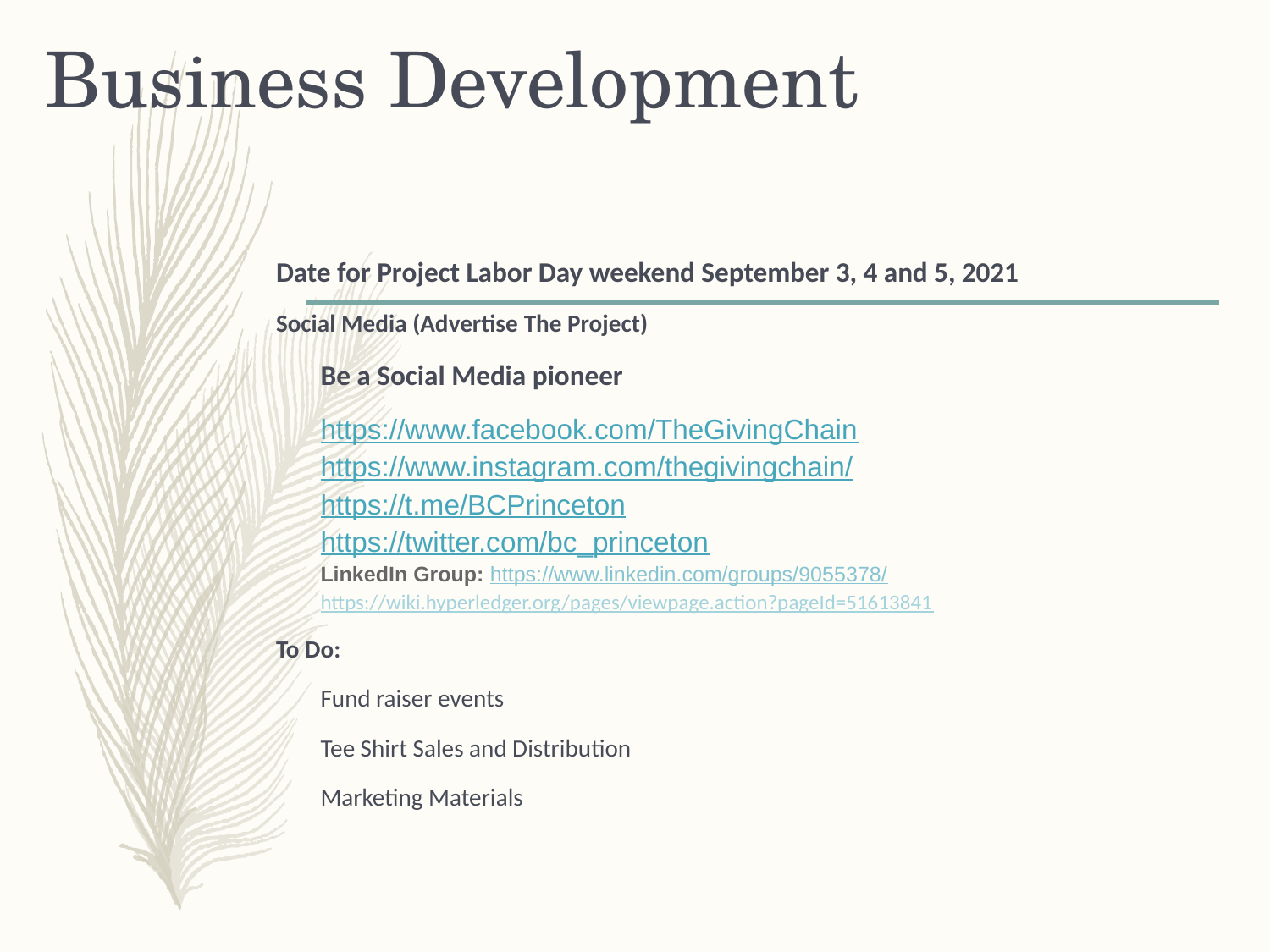

# Business Development
Date for Project Labor Day weekend September 3, 4 and 5, 2021
Social Media (Advertise The Project)
Be a Social Media pioneer
https://www.facebook.com/TheGivingChain
https://www.instagram.com/thegivingchain/
https://t.me/BCPrinceton
https://twitter.com/bc_princeton
LinkedIn Group: ​https://www.linkedin.com/groups/9055378/https://wiki.hyperledger.org/pages/viewpage.action?pageId=51613841
To Do:
Fund raiser events
Tee Shirt Sales and Distribution
Marketing Materials